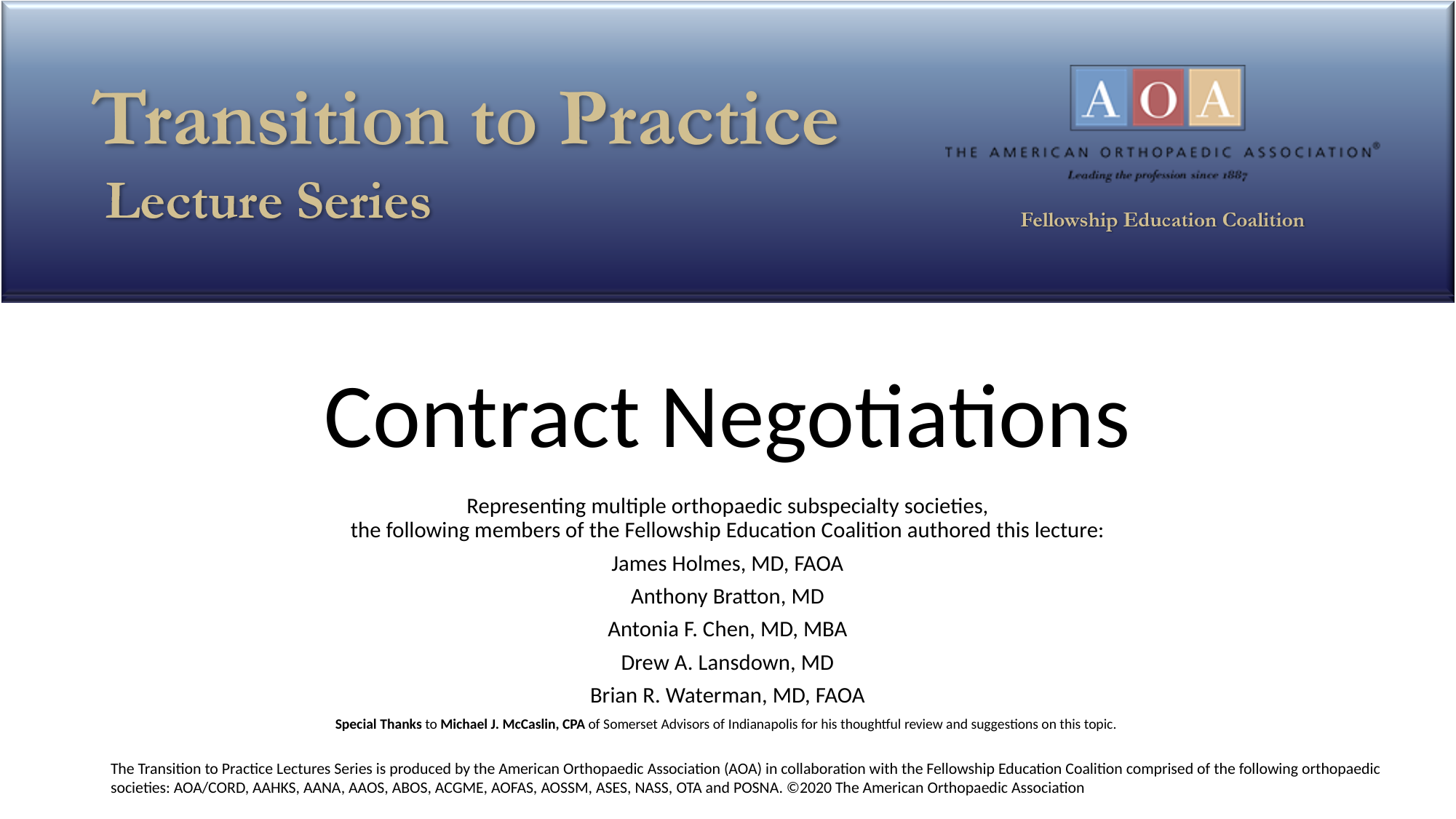

# Contract Negotiations
Representing multiple orthopaedic subspecialty societies,
the following members of the Fellowship Education Coalition authored this lecture:
James Holmes, MD, FAOA
Anthony Bratton, MD
Antonia F. Chen, MD, MBA
Drew A. Lansdown, MD
Brian R. Waterman, MD, FAOA
Special Thanks to Michael J. McCaslin, CPA of Somerset Advisors of Indianapolis for his thoughtful review and suggestions on this topic.